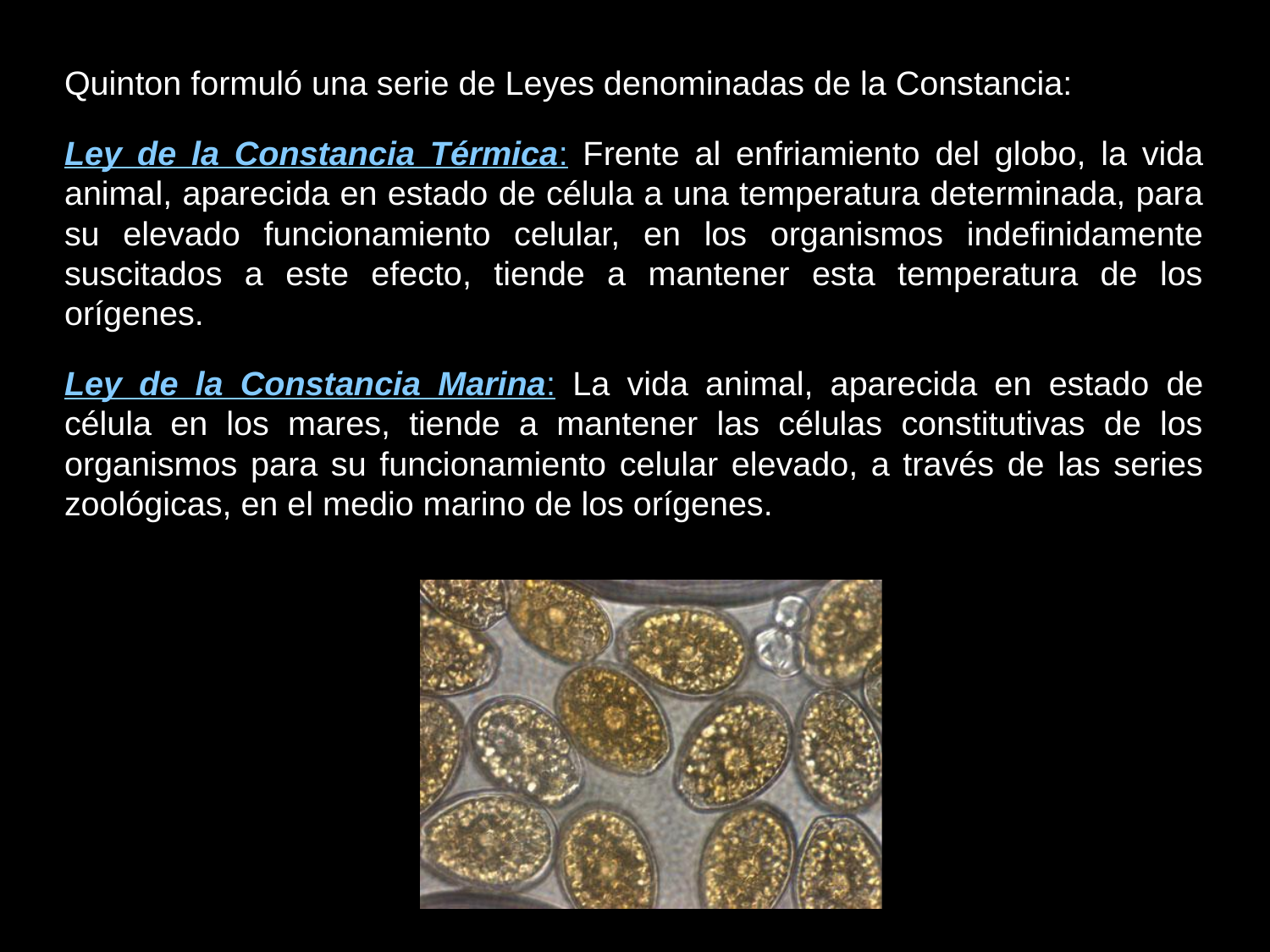

Quinton formuló una serie de Leyes denominadas de la Constancia:

Ley de la Constancia Térmica: Frente al enfriamiento del globo, la vida animal, aparecida en estado de célula a una temperatura determinada, para su elevado funcionamiento celular, en los organismos indefinidamente suscitados a este efecto, tiende a mantener esta temperatura de los orígenes.

Ley de la Constancia Marina: La vida animal, aparecida en estado de célula en los mares, tiende a mantener las células constitutivas de los organismos para su funcionamiento celular elevado, a través de las series zoológicas, en el medio marino de los orígenes.